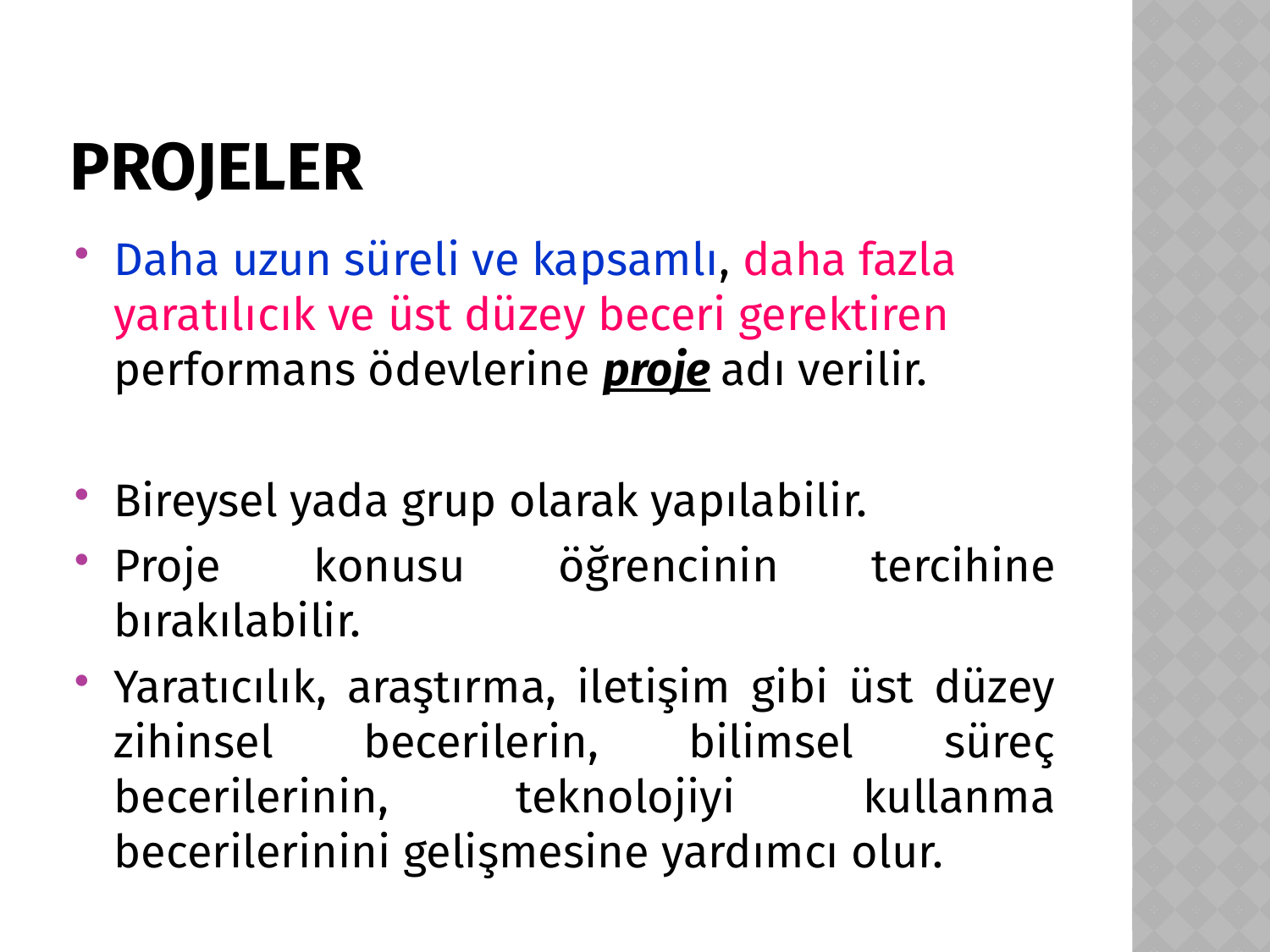

# Projeler
Daha uzun süreli ve kapsamlı, daha fazla yaratılıcık ve üst düzey beceri gerektiren performans ödevlerine proje adı verilir.

Bireysel yada grup olarak yapılabilir.
Proje konusu öğrencinin tercihine bırakılabilir.
Yaratıcılık, araştırma, iletişim gibi üst düzey zihinsel becerilerin, bilimsel süreç becerilerinin, teknolojiyi kullanma becerilerinini gelişmesine yardımcı olur.